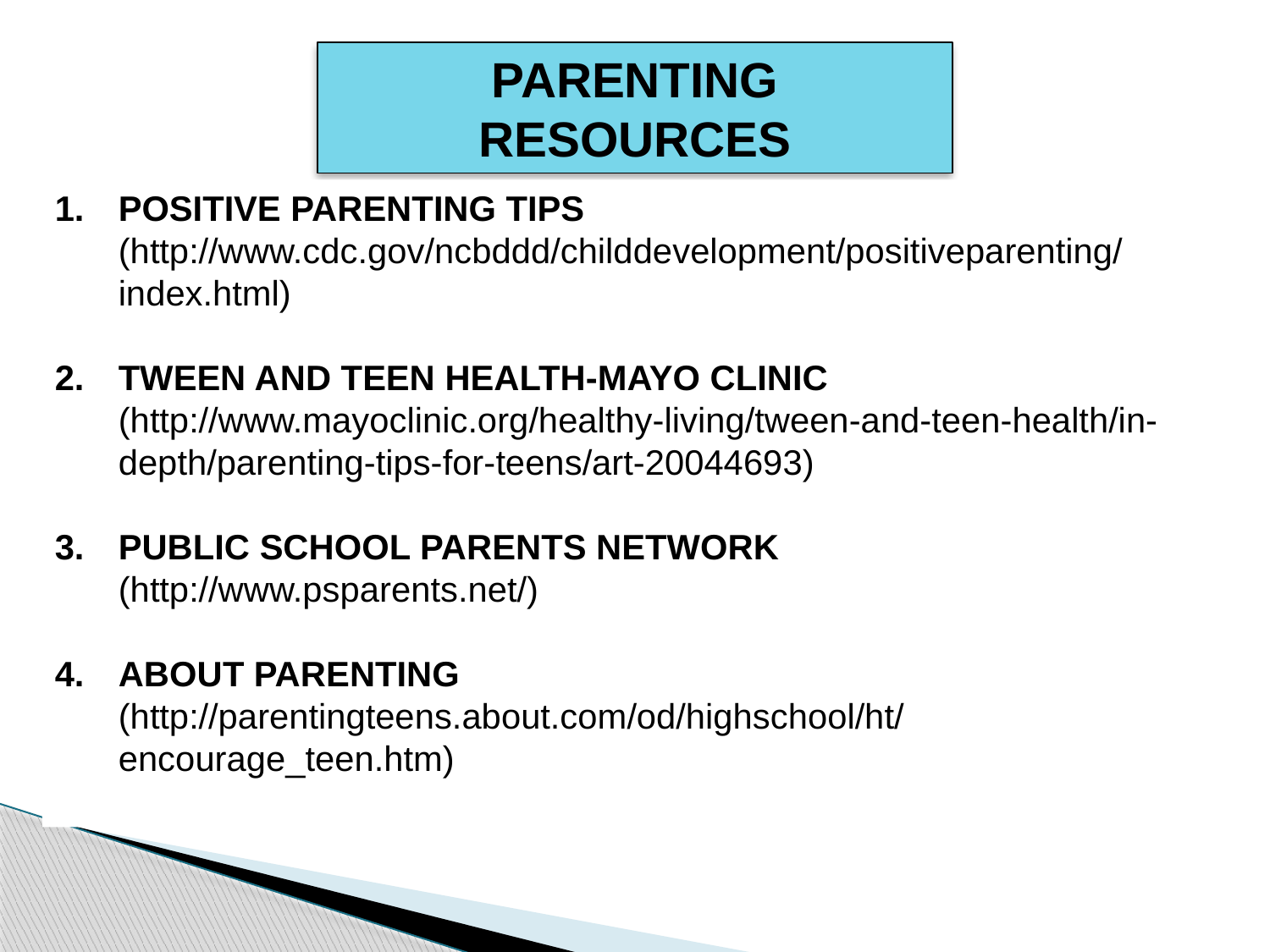

PARENTING RESOURCES
POSITIVE PARENTING TIPS
	(http://www.cdc.gov/ncbddd/childdevelopment/positiveparenting/index.html)

TWEEN AND TEEN HEALTH-MAYO CLINIC
	(http://www.mayoclinic.org/healthy-living/tween-and-teen-health/in-depth/parenting-tips-for-teens/art-20044693)

PUBLIC SCHOOL PARENTS NETWORK
	(http://www.psparents.net/)

ABOUT PARENTING
	(http://parentingteens.about.com/od/highschool/ht/encourage_teen.htm)